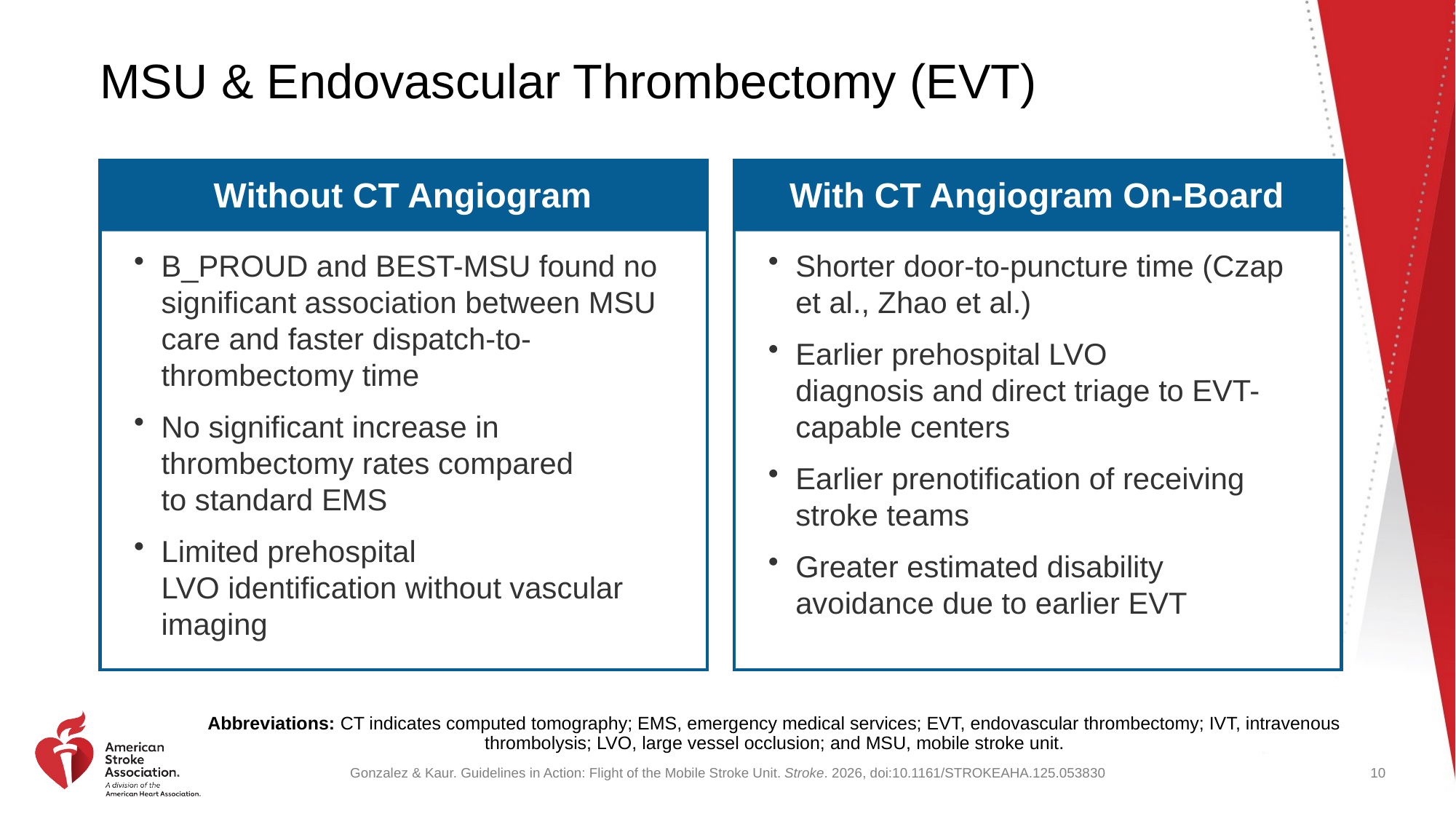

# MSU & Endovascular Thrombectomy (EVT)

Without CT Angiogram
With CT Angiogram On-Board
B_PROUD and BEST-MSU found no significant association between MSU care and faster dispatch-to-thrombectomy time
No significant increase in thrombectomy rates compared
to standard EMS
Limited prehospital
LVO identification without vascular imaging
Shorter door-to-puncture time (Czap et al., Zhao et al.)
Earlier prehospital LVO
diagnosis and direct triage to EVT-capable centers
Earlier prenotification of receiving stroke teams
Greater estimated disability avoidance due to earlier EVT
Abbreviations: CT indicates computed tomography; EMS, emergency medical services; EVT, endovascular thrombectomy; IVT, intravenous thrombolysis; LVO, large vessel occlusion; and MSU, mobile stroke unit.
10